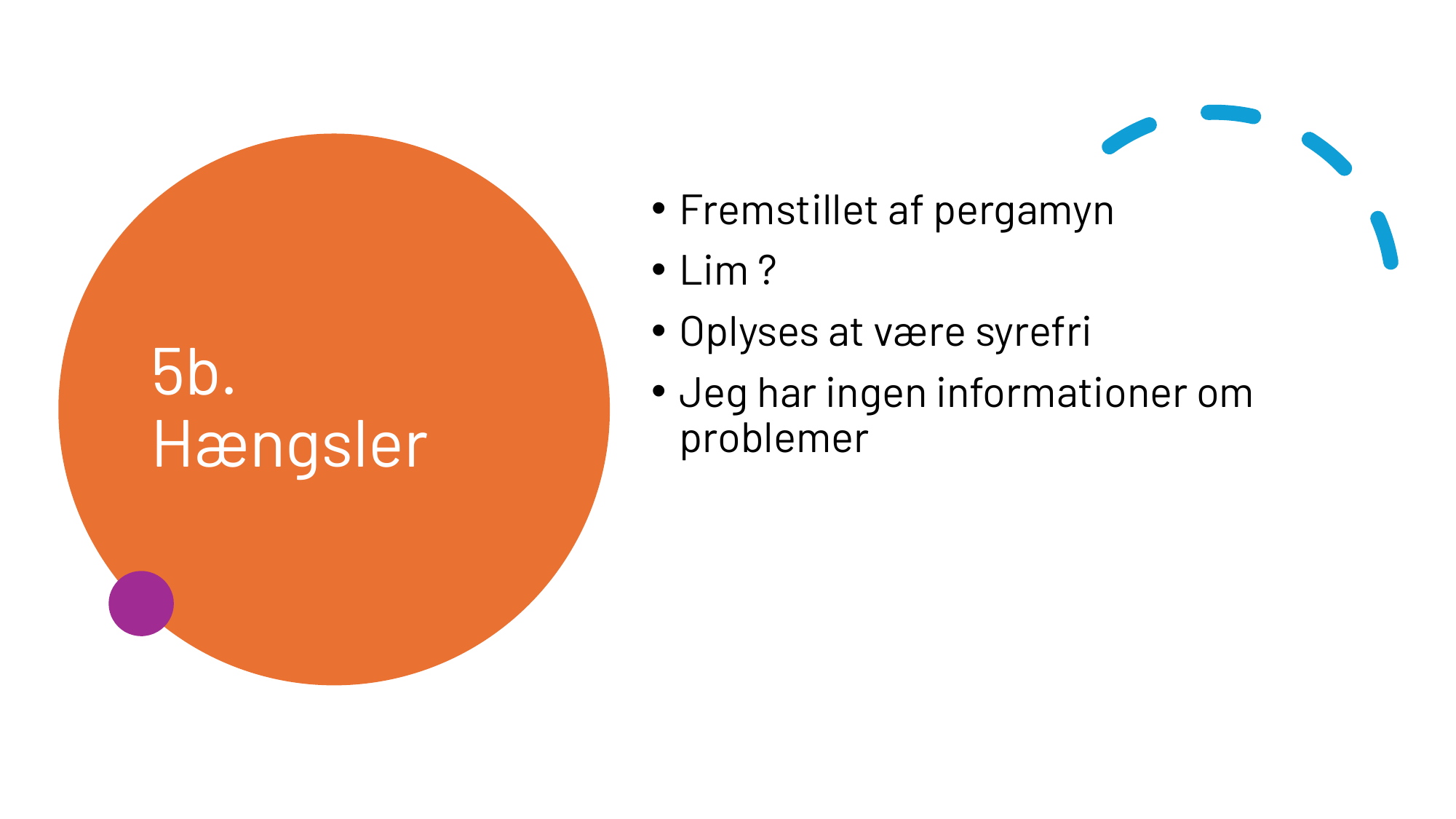

# 5b. Hængsler
Fremstillet af pergamyn
Lim ?
Oplyses at være syrefri
Jeg har ingen informationer om problemer